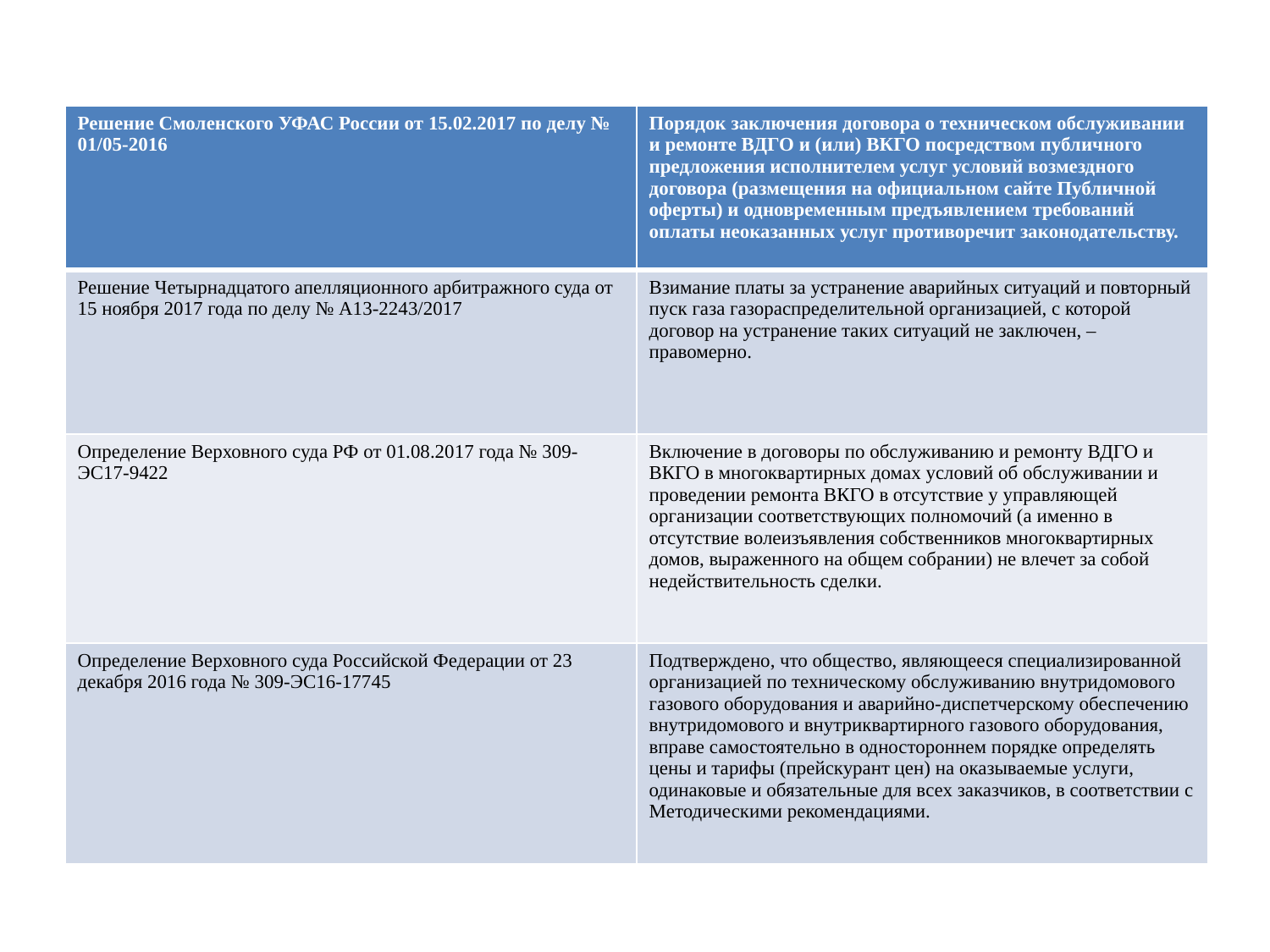

#
| Решение Смоленского УФАС России от 15.02.2017 по делу № 01/05-2016 | Порядок заключения договора о техническом обслуживании и ремонте ВДГО и (или) ВКГО посредством публичного предложения исполнителем услуг условий возмездного договора (размещения на официальном сайте Публичной оферты) и одновременным предъявлением требований оплаты неоказанных услуг противоречит законодательству. |
| --- | --- |
| Решение Четырнадцатого апелляционного арбитражного суда от 15 ноября 2017 года по делу № А13-2243/2017 | Взимание платы за устранение аварийных ситуаций и повторный пуск газа газораспределительной организацией, с которой договор на устранение таких ситуаций не заключен, – правомерно. |
| Определение Верховного суда РФ от 01.08.2017 года № 309-ЭС17-9422 | Включение в договоры по обслуживанию и ремонту ВДГО и ВКГО в многоквартирных домах условий об обслуживании и проведении ремонта ВКГО в отсутствие у управляющей организации соответствующих полномочий (а именно в отсутствие волеизъявления собственников многоквартирных домов, выраженного на общем собрании) не влечет за собой недействительность сделки. |
| Определение Верховного суда Российской Федерации от 23 декабря 2016 года № 309-ЭС16-17745 | Подтверждено, что общество, являющееся специализированной организацией по техническому обслуживанию внутридомового газового оборудования и аварийно-диспетчерскому обеспечению внутридомового и внутриквартирного газового оборудования, вправе самостоятельно в одностороннем порядке определять цены и тарифы (прейскурант цен) на оказываемые услуги, одинаковые и обязательные для всех заказчиков, в соответствии с Методическими рекомендациями. |